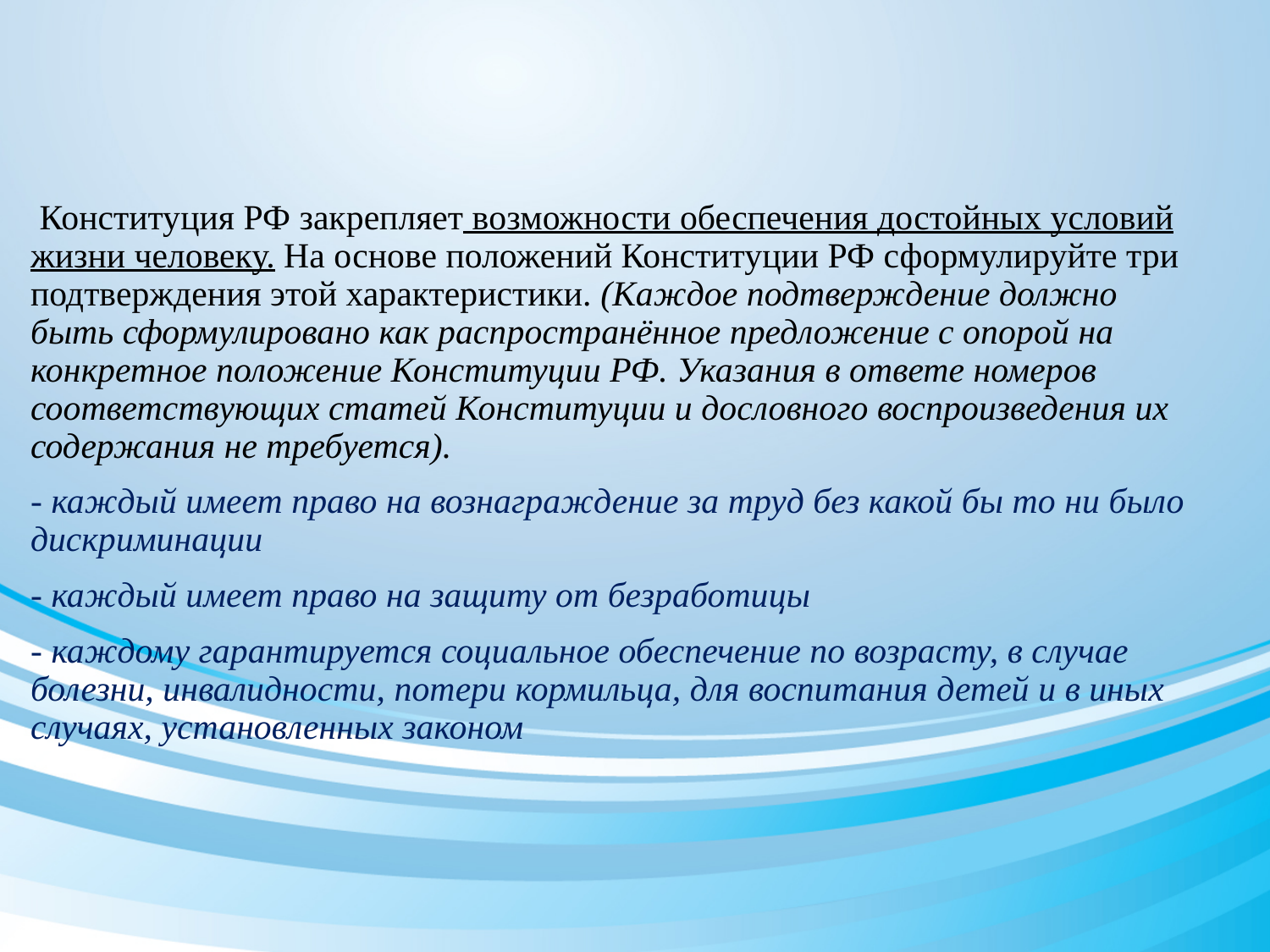

Конституция РФ закрепляет возможности обеспечения достойных условий жизни человеку. На основе положений Конституции РФ сформулируйте три подтверждения этой характеристики. (Каждое подтверждение должно быть сформулировано как распространённое предложение с опорой на  конкретное положение Конституции РФ. Указания в ответе номеров соответствующих статей Конституции и дословного воспроизведения их содержания не требуется).
- каждый имеет право на вознаграждение за труд без какой бы то ни было дискриминации
- каждый имеет право на защиту от безработицы
- каждому гарантируется социальное обеспечение по возрасту, в случае болезни, инвалидности, потери кормильца, для воспитания детей и в иных случаях, установленных законом